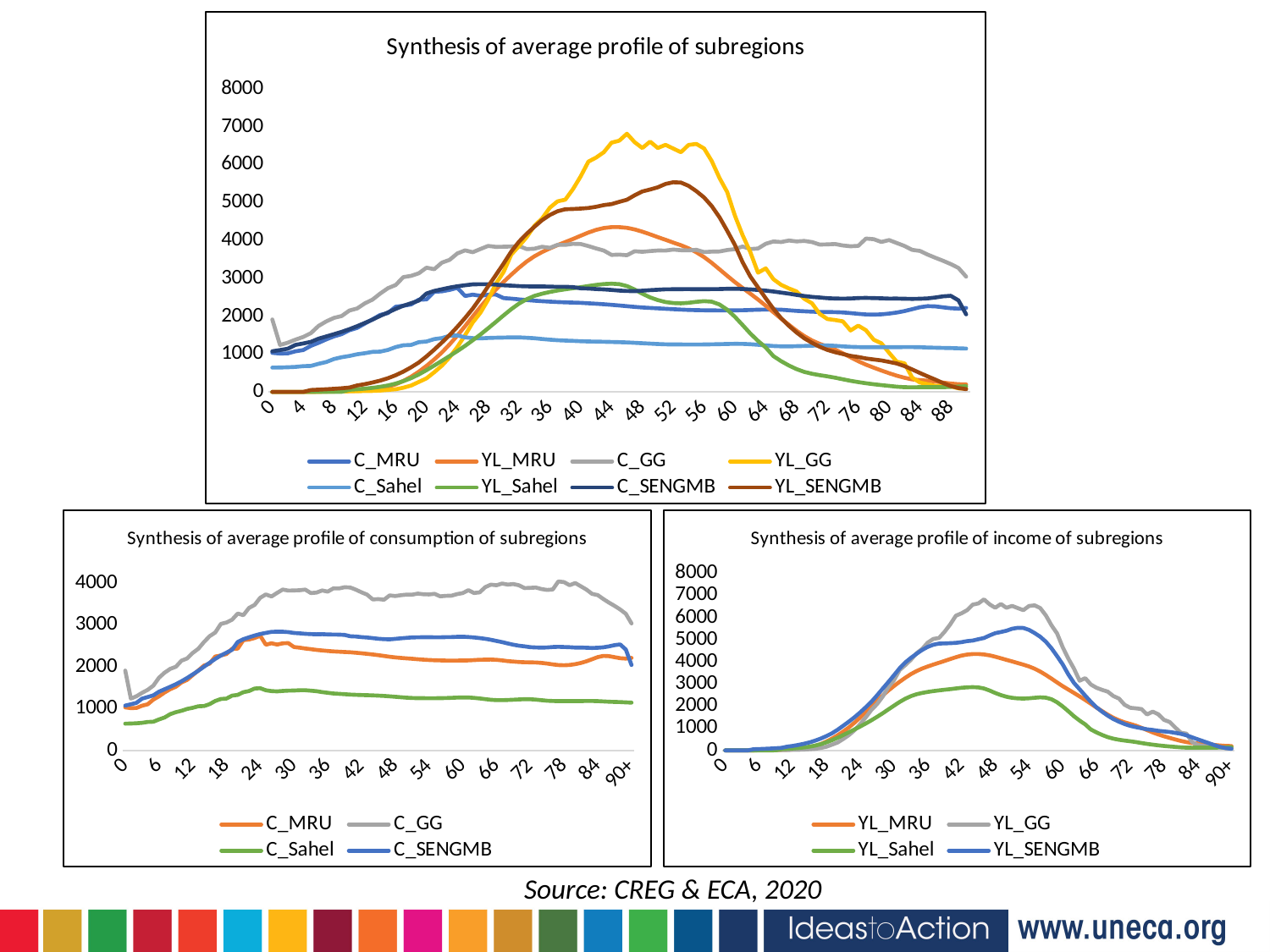

### Chart: Synthesis of average profile of subregions

| Category | C_MRU | YL_MRU | C_GG | YL_GG | C_Sahel | YL_Sahel | C_SENGMB | YL_SENGMB |
|---|---|---|---|---|---|---|---|---|
| 0 | 1031.5838337939313 | 0.0 | 1912.2336809899607 | 0.0 | 641.0653697535266 | 0.0 | 1073.9557188115268 | 0.0 |
| 1 | 1013.3312585667275 | 0.0 | 1239.926833193702 | 0.0 | 644.2623528726037 | 0.0 | 1105.8045400903284 | 0.0 |
| 2 | 1018.4493139178976 | 0.0 | 1297.8590431911498 | 0.08077501269437927 | 649.9677902601256 | 0.0 | 1140.4850205435505 | 0.0 |
| 3 | 1072.1344415857707 | 0.0 | 1379.7690508767907 | 0.28192783381858566 | 661.3411103946305 | 0.0 | 1240.059786399937 | 0.0 |
| 4 | 1105.6223057817183 | 0.0 | 1451.0771064746104 | 0.3762256525946036 | 681.0690892726146 | 0.0 | 1279.1364405676773 | 0.0 |
| 5 | 1216.9082991933274 | 0.5497821277718875 | 1551.6959303527626 | 0.5239844901845448 | 687.5059836564631 | 0.0 | 1320.2394445336568 | 50.97665004679546 |
| 6 | 1295.6077409576271 | 7.422274699422636 | 1743.307683978292 | 2.7919476753194283 | 742.0653025348674 | 0.714550160362063 | 1406.935762903345 | 60.24546870074941 |
| 7 | 1387.5307760712985 | 10.4410924682928 | 1862.7662659410732 | 7.840644796724475 | 789.0867559515095 | 1.1596170255042821 | 1465.302580942363 | 69.97655277448987 |
| 8 | 1467.3673265720545 | 13.344651221262977 | 1954.3107652304363 | 10.24877732505856 | 868.8512383406664 | 1.9698374576958566 | 1524.7794080563367 | 82.04963343136612 |
| 9 | 1526.2729609551668 | 16.505332474616438 | 2004.739470726586 | 13.624381544070634 | 916.3288998593735 | 3.4044208136259955 | 1587.0748271127954 | 96.7282591741801 |
| 10 | 1627.191075759176 | 21.52971888257795 | 2148.863880293623 | 16.601910370178068 | 949.0692036206561 | 57.38810831773395 | 1656.1587857098577 | 114.98654573807563 |
| 11 | 1689.6080822154436 | 29.51864287816321 | 2203.5948775329043 | 18.8167935512853 | 993.3979251978468 | 70.21705645012457 | 1735.3174726041943 | 170.20527853492013 |
| 12 | 1804.6307366073543 | 42.20530779826555 | 2336.8911781044853 | 22.778635870677537 | 1022.1055228445905 | 86.22213899824544 | 1821.4657056536994 | 203.91093602729651 |
| 13 | 1916.2689298737084 | 61.19747062371674 | 2436.757691065687 | 27.17511309203491 | 1058.188878510246 | 107.2850258644398 | 1909.7420451533594 | 247.7769583555341 |
| 14 | 2032.726520695352 | 90.3965255146794 | 2597.0066143631775 | 36.18681787448787 | 1064.1476624488992 | 134.72286796277777 | 2006.790896604232 | 299.10283614448014 |
| 15 | 2080.3950232343045 | 135.33761649463204 | 2738.2552374680954 | 53.67192918517517 | 1109.2078724822165 | 170.70360865548463 | 2099.379945001647 | 362.07206816998644 |
| 16 | 2249.6222143511895 | 200.22342642166083 | 2823.4664783118137 | 70.95986745434772 | 1183.797893294768 | 219.05583313672054 | 2192.7874766379155 | 440.62584816061155 |
| 17 | 2275.776150358468 | 287.9720010847955 | 3031.7118299571307 | 111.37461581238554 | 1231.0894950342438 | 282.84512372807995 | 2274.962667964248 | 535.6082269911893 |
| 18 | 2309.4485674970047 | 399.9853493789408 | 3064.801862013019 | 167.2595052479191 | 1240.998312453628 | 363.8389753962925 | 2341.8463727372873 | 648.8041620732372 |
| 19 | 2435.4632974772585 | 533.8175350364745 | 3132.0441703780803 | 262.43886894222896 | 1312.658376200466 | 461.31502884774125 | 2411.3146007664436 | 776.6694125590143 |
| 20 | 2441.0182095571467 | 686.7426071053551 | 3280.8207546006624 | 358.8418408006866 | 1330.6162185547453 | 573.7619401467072 | 2598.450688002211 | 936.2483027880054 |
| 21 | 2643.00824276382 | 856.1073893692248 | 3240.7627017903405 | 518.2526678251585 | 1394.8098967335147 | 696.3069401793875 | 2665.7126738100387 | 1116.3056612011212 |
| 22 | 2657.1746041773395 | 1043.6035930724433 | 3414.5590346354406 | 695.5530423511804 | 1421.7705464000644 | 820.8027605873689 | 2710.671101533685 | 1304.466031754664 |
| 23 | 2693.820404023886 | 1255.195001303606 | 3485.8961841144655 | 911.718769795116 | 1482.1508594032807 | 947.5912953228031 | 2753.984005971604 | 1500.7022182038027 |
| 24 | 2748.517469919915 | 1487.748048868681 | 3657.722608444801 | 1187.8312372855128 | 1491.1978577833213 | 1078.5193289354506 | 2789.408760060429 | 1717.4663687646619 |
| 25 | 2533.36142057759 | 1737.7070293786762 | 3738.079771432511 | 1498.7559578395244 | 1440.1830211722558 | 1215.4729483699089 | 2815.543254011833 | 1953.3988666694738 |
| 26 | 2568.1667566545852 | 1994.4712505566597 | 3688.620747591304 | 1833.41686815634 | 1421.354899695122 | 1362.516272450921 | 2840.427387102043 | 2200.0827489148137 |
| 27 | 2536.769486444604 | 2247.3677826245153 | 3774.4790110658737 | 2092.6888095733957 | 1414.5563257190686 | 1516.430214598847 | 2845.255489418284 | 2487.1470664531307 |
| 28 | 2566.6820090863575 | 2485.4304693794047 | 3855.0958288586335 | 2433.9640526429316 | 1424.3321489777218 | 1679.47487274682 | 2844.337065423534 | 2790.252834081088 |
| 29 | 2571.3294235291323 | 2703.084520064436 | 3829.191602127564 | 2859.2158074587774 | 1431.6763872216504 | 1849.5421999004393 | 2834.6334924761713 | 3087.126946940661 |
| 30 | 2477.779833828773 | 2905.467900340858 | 3833.4730178248874 | 3165.7308093984925 | 1434.6905363348887 | 2019.9854120340106 | 2814.6888954545034 | 3390.807986964395 |
| 31 | 2463.0279098953597 | 3096.620752038968 | 3838.419010662218 | 3626.7303387832053 | 1441.0926888557165 | 2185.9703835599366 | 2805.5938107995203 | 3707.5012043971506 |
| 32 | 2442.4057441833693 | 3278.7456285444196 | 3853.5686039209636 | 3849.108764198568 | 1441.1076864358301 | 2331.7421965687026 | 2793.9033544191216 | 3967.5125527906775 |
| 33 | 2425.842599643919 | 3443.843375213153 | 3771.236931042076 | 4088.1823560848566 | 1430.44245274729 | 2447.7002526639644 | 2786.421888293363 | 4177.418237435643 |
| 34 | 2408.337066606692 | 3580.5885442987305 | 3781.615090996532 | 4384.347736277427 | 1418.2793316543023 | 2535.2004237266383 | 2782.566582021177 | 4360.434247872753 |
| 35 | 2394.713409532388 | 3693.731126422625 | 3832.711799275279 | 4581.840085619235 | 1396.775799309138 | 2593.598296572257 | 2785.4725483235197 | 4537.401393836374 |
| 36 | 2383.361236975131 | 3789.267858971305 | 3804.254218033792 | 4865.539847435637 | 1380.6640173938588 | 2640.2541422973186 | 2779.1640826248117 | 4674.261625580944 |
| 37 | 2372.700789451873 | 3875.546718059356 | 3883.4694377392752 | 5033.338382561858 | 1364.0670327928506 | 2677.2282895975886 | 2775.799470993229 | 4771.750411408216 |
| 38 | 2364.4768385814027 | 3956.6075982844804 | 3881.842381559193 | 5076.928368828879 | 1355.1826591301701 | 2709.527659998677 | 2775.4283379736603 | 4823.872642545774 |
| 39 | 2358.096509771052 | 4038.830504875991 | 3911.2768924771713 | 5356.44727738545 | 1346.7227706646424 | 2737.541455437129 | 2767.8317881526245 | 4829.71881223781 |
| 40 | 2351.3101200131096 | 4124.311456175201 | 3904.191468476269 | 5691.20082059823 | 1338.017018357124 | 2764.779675553934 | 2735.4270068053415 | 4841.372537474341 |
| 41 | 2340.525853902934 | 4208.98476446604 | 3850.94765466513 | 6082.569262946803 | 1331.8360088124502 | 2796.7660611760716 | 2729.6019519391257 | 4856.429678806873 |
| 42 | 2328.3115682600674 | 4279.789611348943 | 3789.1722335519835 | 6188.424376691026 | 1327.1726829987144 | 2826.926656607769 | 2715.62476716113 | 4887.844715042478 |
| 43 | 2314.2925795384263 | 4328.14504455018 | 3733.028067398108 | 6329.785313428869 | 1323.5542025393613 | 2848.869785744808 | 2706.1629302653673 | 4933.458240490146 |
| 44 | 2299.1292165988243 | 4351.098700758677 | 3617.8946419640747 | 6581.387068029491 | 1318.8382093049784 | 2857.9030264487183 | 2691.8966157862583 | 4958.908996021339 |
| 45 | 2282.293597788151 | 4352.1191999650955 | 3625.6050719560712 | 6634.891156191533 | 1313.2721555592177 | 2846.641919159164 | 2675.231754935984 | 5020.153603123853 |
| 46 | 2263.182182716252 | 4333.085433488643 | 3610.1629312121636 | 6818.083458265265 | 1305.7331586525017 | 2794.715080621587 | 2665.103746614547 | 5074.60079822009 |
| 47 | 2244.9788007644856 | 4291.389673396242 | 3715.43317113731 | 6592.5945607421 | 1296.3088176331507 | 2702.5458712671066 | 2660.1885602220973 | 5193.322845431951 |
| 48 | 2229.4368394401195 | 4230.5430248104885 | 3699.1970240378187 | 6441.356296931687 | 1285.6069370631838 | 2592.1727205931047 | 2672.011429408601 | 5293.472417802792 |
| 49 | 2217.4724254462208 | 4160.817157135943 | 3719.4304032709574 | 6610.650187856053 | 1275.1464579703893 | 2496.870785285124 | 2687.1314262028322 | 5344.399147397999 |
| 50 | 2206.481641988783 | 4087.559229773805 | 3733.2698392726693 | 6441.355725498889 | 1263.8232626013553 | 2423.8299262187747 | 2697.3256677420404 | 5403.258753549558 |
| 51 | 2195.246937965758 | 4018.3651891112404 | 3732.3553152426352 | 6524.889048968596 | 1256.3067948931703 | 2373.360734155706 | 2708.8015893978936 | 5491.8788051004385 |
| 52 | 2184.141854229805 | 3944.281091563917 | 3758.6759920569766 | 6426.879983224299 | 1251.9052877788304 | 2346.9405603428168 | 2710.755158577389 | 5536.544684134905 |
| 53 | 2173.802927734779 | 3872.667970631557 | 3742.2579296303766 | 6329.896836256351 | 1252.492312688987 | 2338.3666520956567 | 2713.1005125406455 | 5528.969292057423 |
| 54 | 2165.555198208381 | 3790.344370641812 | 3737.4861240613955 | 6522.072249598985 | 1251.3240745927042 | 2352.9388993883454 | 2714.2727422816924 | 5441.219702023675 |
| 55 | 2159.9437132472717 | 3687.320937432867 | 3752.6698641910543 | 6549.560056743709 | 1251.1966998655196 | 2377.6576471038843 | 2711.058438009827 | 5300.729072942032 |
| 56 | 2156.294786887219 | 3559.5277662061253 | 3692.68652629476 | 6428.437821068512 | 1252.986886238349 | 2396.864385247096 | 2711.084000777808 | 5134.080039540668 |
| 57 | 2152.9909034333105 | 3407.4132052706773 | 3704.3627959459495 | 6096.919412349413 | 1256.024177702317 | 2382.1334753833744 | 2714.9910599145664 | 4906.233490335263 |
| 58 | 2151.582447236331 | 3238.418891122189 | 3708.3180004342926 | 5647.7634573489795 | 1260.7806734457292 | 2308.6316557884734 | 2716.179386006746 | 4611.281390781431 |
| 59 | 2153.170199854818 | 3067.233339095068 | 3746.5266330994586 | 5280.3110736362805 | 1266.2209252321836 | 2172.3065511663785 | 2722.2135606439083 | 4256.840852089052 |
| 60 | 2154.4781398005366 | 2899.5494833165185 | 3770.0041766365466 | 4656.082310506088 | 1269.7612523173843 | 1984.0993329582716 | 2724.3466773949895 | 3880.7123571818547 |
| 61 | 2156.5901507211847 | 2744.441823093002 | 3839.253411479021 | 4140.123802201323 | 1268.5861390358223 | 1766.1588159712308 | 2717.5822324649153 | 3424.459081959488 |
| 62 | 2163.3705565461805 | 2595.5183931797546 | 3772.498432864676 | 3692.382272044834 | 1259.4421696261622 | 1543.5416209318382 | 2706.908919239824 | 3048.583465552256 |
| 63 | 2171.7172472338075 | 2440.451559608624 | 3786.7618584015804 | 3147.897574790668 | 1244.4517997210598 | 1347.095177596557 | 2692.9524314122646 | 2760.2518500967667 |
| 64 | 2174.8503515670345 | 2275.50424931819 | 3912.937023672431 | 3263.0930444539126 | 1227.9387558905912 | 1172.828743001988 | 2673.427988911218 | 2470.992978820564 |
| 65 | 2176.5379010688534 | 2106.227399592772 | 3972.455171423092 | 2976.910270153522 | 1212.1589544927358 | 944.23049574375 | 2651.313679674415 | 2194.7036657150634 |
| 66 | 2171.2365418103477 | 1933.5690524799415 | 3958.5305946664985 | 2828.007502305191 | 1203.737585876515 | 812.0035652541901 | 2622.5513184615565 | 1945.5486338738383 |
| 67 | 2156.292238680132 | 1773.3696462623427 | 3998.488656294273 | 2731.9181093217885 | 1202.8426640959924 | 697.5274074665123 | 2594.7845032993373 | 1746.2069216490856 |
| 68 | 2140.1303129543885 | 1615.8202810060848 | 3974.3865408662114 | 2652.1976019295735 | 1207.2343051957932 | 601.5505607935955 | 2562.5147678589087 | 1569.576566685834 |
| 69 | 2128.9040194309355 | 1474.3008101719802 | 3987.2092307064554 | 2456.3176596012313 | 1213.4078352961856 | 528.4364685665308 | 2533.0468509084526 | 1415.3594031959324 |
| 70 | 2118.453683453631 | 1357.6648354728693 | 3957.3459950377123 | 2339.4605782577214 | 1220.983989653365 | 479.41283094069144 | 2509.364020576591 | 1295.2885825183698 |
| 71 | 2112.0761928217426 | 1268.048814785755 | 3890.3637840913257 | 2059.7720789738596 | 1227.4378552465148 | 442.92076916086023 | 2494.300351585042 | 1191.8895416161076 |
| 72 | 2109.7124912733343 | 1196.5606603656295 | 3896.0585212864835 | 1924.2428319462736 | 1226.018833065227 | 411.40506003951117 | 2475.0753761219485 | 1108.6768459273 |
| 73 | 2106.8535530068307 | 1117.5213077738379 | 3904.0846318382023 | 1897.530715997164 | 1216.6405732704077 | 375.4613059256998 | 2467.007425661052 | 1049.2625944592717 |
| 74 | 2097.3376255086996 | 1019.895172716798 | 3866.4177215138675 | 1864.0722075418653 | 1202.7323173525015 | 334.00099436281 | 2464.0068849761865 | 1000.5681873148271 |
| 75 | 2081.3442756466748 | 914.062677200529 | 3844.933049159478 | 1621.3701511448269 | 1190.487778427365 | 293.9537471764238 | 2467.8192874644515 | 950.8173010410726 |
| 76 | 2061.4264567524992 | 810.8231379869363 | 3855.7832997133114 | 1750.4333739341103 | 1183.6142968036588 | 258.65619419544805 | 2478.668916601248 | 920.8855505251149 |
| 77 | 2045.473546786535 | 720.2261082469554 | 4049.150741482214 | 1627.9181587872736 | 1179.9547684703125 | 227.94413751257403 | 2483.130805780441 | 882.8152706087833 |
| 78 | 2040.39515727678 | 639.300470291207 | 4032.939859979701 | 1378.076031382741 | 1181.8997961991126 | 201.76856401346865 | 2478.419650736889 | 856.6413044846083 |
| 79 | 2048.195094847276 | 564.8287246250997 | 3959.4729604057816 | 1283.8079707574066 | 1182.3554071675662 | 179.3070726748318 | 2472.918990448061 | 831.3818610949187 |
| 80 | 2067.3364042138105 | 493.1124062694181 | 4010.2722335364383 | 1033.2309301459982 | 1180.7271250900326 | 157.89707910427168 | 2464.6789851191847 | 791.8123832783386 |
| 81 | 2095.305538446033 | 428.2982439986192 | 3932.933445167106 | 797.5990121187991 | 1181.3419723491597 | 137.38545475953583 | 2466.6816922747944 | 749.5463460612955 |
| 82 | 2134.7373466153495 | 374.73948054157034 | 3853.978878958793 | 755.7823073668551 | 1184.4930155943941 | 123.78642192961499 | 2460.7909856683114 | 681.2504764620523 |
| 83 | 2184.971825390529 | 330.9655687320402 | 3751.472912588774 | 377.94209626004516 | 1183.6475965375012 | 122.54420672248128 | 2455.7545478488114 | 592.3317836508713 |
| 84 | 2236.025516579261 | 313.8057207477481 | 3722.851130366462 | 246.2435286115593 | 1179.9571624723553 | 124.18909284241559 | 2460.0427188946182 | 499.1764028927321 |
| 85 | 2265.0400892528432 | 296.7361557431509 | 3626.8840012030278 | 203.9899198759979 | 1172.858906592833 | 125.91102358134427 | 2470.7062901636996 | 411.2713003280594 |
| 86 | 2258.5956376761233 | 274.23875125537734 | 3541.8259876063794 | 160.02661640537545 | 1166.5818237929157 | 125.98609346437598 | 2494.036355516828 | 324.8005836533277 |
| 87 | 2233.939234750959 | 245.65176129184476 | 3462.333171150132 | 166.16282602067417 | 1161.19746613291 | 124.62790247936603 | 2524.042352656211 | 233.9797214683142 |
| 88 | 2210.374140124532 | 220.30973486286433 | 3376.5055277337115 | 146.72638700582178 | 1157.3160172952005 | 131.6780921710009 | 2538.8568283147483 | 155.16060184613323 |
| 89 | 2199.378712864641 | 203.27639399989872 | 3273.2221315803513 | 94.60745566365682 | 1151.029855722051 | 140.8452103069578 | 2416.8184958372526 | 102.6075573477122 |
| 90+ | 2216.998044123763 | 196.06910598937762 | 3043.426237180809 | 84.36045226209855 | 1144.8273985972055 | 149.2458671464061 | 2046.482459782147 | 73.08615122179276 |

### Chart: Synthesis of average profile of consumption of subregions

| Category | C_MRU | C_GG | C_Sahel | C_SENGMB |
|---|---|---|---|---|
| 0 | 1031.5838337939313 | 1912.2336809899607 | 641.0653697535266 | 1073.9557188115268 |
| 1 | 1013.3312585667275 | 1239.926833193702 | 644.2623528726037 | 1105.8045400903284 |
| 2 | 1018.4493139178976 | 1297.8590431911498 | 649.9677902601256 | 1140.4850205435505 |
| 3 | 1072.1344415857707 | 1379.7690508767907 | 661.3411103946305 | 1240.059786399937 |
| 4 | 1105.6223057817183 | 1451.0771064746104 | 681.0690892726146 | 1279.1364405676773 |
| 5 | 1216.9082991933274 | 1551.6959303527626 | 687.5059836564631 | 1320.2394445336568 |
| 6 | 1295.6077409576271 | 1743.307683978292 | 742.0653025348674 | 1406.935762903345 |
| 7 | 1387.5307760712985 | 1862.7662659410732 | 789.0867559515095 | 1465.302580942363 |
| 8 | 1467.3673265720545 | 1954.3107652304363 | 868.8512383406664 | 1524.7794080563367 |
| 9 | 1526.2729609551668 | 2004.739470726586 | 916.3288998593735 | 1587.0748271127954 |
| 10 | 1627.191075759176 | 2148.863880293623 | 949.0692036206561 | 1656.1587857098577 |
| 11 | 1689.6080822154436 | 2203.5948775329043 | 993.3979251978468 | 1735.3174726041943 |
| 12 | 1804.6307366073543 | 2336.8911781044853 | 1022.1055228445905 | 1821.4657056536994 |
| 13 | 1916.2689298737084 | 2436.757691065687 | 1058.188878510246 | 1909.7420451533594 |
| 14 | 2032.726520695352 | 2597.0066143631775 | 1064.1476624488992 | 2006.790896604232 |
| 15 | 2080.3950232343045 | 2738.2552374680954 | 1109.2078724822165 | 2099.379945001647 |
| 16 | 2249.6222143511895 | 2823.4664783118137 | 1183.797893294768 | 2192.7874766379155 |
| 17 | 2275.776150358468 | 3031.7118299571307 | 1231.0894950342438 | 2274.962667964248 |
| 18 | 2309.4485674970047 | 3064.801862013019 | 1240.998312453628 | 2341.8463727372873 |
| 19 | 2435.4632974772585 | 3132.0441703780803 | 1312.658376200466 | 2411.3146007664436 |
| 20 | 2441.0182095571467 | 3280.8207546006624 | 1330.6162185547453 | 2598.450688002211 |
| 21 | 2643.00824276382 | 3240.7627017903405 | 1394.8098967335147 | 2665.7126738100387 |
| 22 | 2657.1746041773395 | 3414.5590346354406 | 1421.7705464000644 | 2710.671101533685 |
| 23 | 2693.820404023886 | 3485.8961841144655 | 1482.1508594032807 | 2753.984005971604 |
| 24 | 2748.517469919915 | 3657.722608444801 | 1491.1978577833213 | 2789.408760060429 |
| 25 | 2533.36142057759 | 3738.079771432511 | 1440.1830211722558 | 2815.543254011833 |
| 26 | 2568.1667566545852 | 3688.620747591304 | 1421.354899695122 | 2840.427387102043 |
| 27 | 2536.769486444604 | 3774.4790110658737 | 1414.5563257190686 | 2845.255489418284 |
| 28 | 2566.6820090863575 | 3855.0958288586335 | 1424.3321489777218 | 2844.337065423534 |
| 29 | 2571.3294235291323 | 3829.191602127564 | 1431.6763872216504 | 2834.6334924761713 |
| 30 | 2477.779833828773 | 3833.4730178248874 | 1434.6905363348887 | 2814.6888954545034 |
| 31 | 2463.0279098953597 | 3838.419010662218 | 1441.0926888557165 | 2805.5938107995203 |
| 32 | 2442.4057441833693 | 3853.5686039209636 | 1441.1076864358301 | 2793.9033544191216 |
| 33 | 2425.842599643919 | 3771.236931042076 | 1430.44245274729 | 2786.421888293363 |
| 34 | 2408.337066606692 | 3781.615090996532 | 1418.2793316543023 | 2782.566582021177 |
| 35 | 2394.713409532388 | 3832.711799275279 | 1396.775799309138 | 2785.4725483235197 |
| 36 | 2383.361236975131 | 3804.254218033792 | 1380.6640173938588 | 2779.1640826248117 |
| 37 | 2372.700789451873 | 3883.4694377392752 | 1364.0670327928506 | 2775.799470993229 |
| 38 | 2364.4768385814027 | 3881.842381559193 | 1355.1826591301701 | 2775.4283379736603 |
| 39 | 2358.096509771052 | 3911.2768924771713 | 1346.7227706646424 | 2767.8317881526245 |
| 40 | 2351.3101200131096 | 3904.191468476269 | 1338.017018357124 | 2735.4270068053415 |
| 41 | 2340.525853902934 | 3850.94765466513 | 1331.8360088124502 | 2729.6019519391257 |
| 42 | 2328.3115682600674 | 3789.1722335519835 | 1327.1726829987144 | 2715.62476716113 |
| 43 | 2314.2925795384263 | 3733.028067398108 | 1323.5542025393613 | 2706.1629302653673 |
| 44 | 2299.1292165988243 | 3617.8946419640747 | 1318.8382093049784 | 2691.8966157862583 |
| 45 | 2282.293597788151 | 3625.6050719560712 | 1313.2721555592177 | 2675.231754935984 |
| 46 | 2263.182182716252 | 3610.1629312121636 | 1305.7331586525017 | 2665.103746614547 |
| 47 | 2244.9788007644856 | 3715.43317113731 | 1296.3088176331507 | 2660.1885602220973 |
| 48 | 2229.4368394401195 | 3699.1970240378187 | 1285.6069370631838 | 2672.011429408601 |
| 49 | 2217.4724254462208 | 3719.4304032709574 | 1275.1464579703893 | 2687.1314262028322 |
| 50 | 2206.481641988783 | 3733.2698392726693 | 1263.8232626013553 | 2697.3256677420404 |
| 51 | 2195.246937965758 | 3732.3553152426352 | 1256.3067948931703 | 2708.8015893978936 |
| 52 | 2184.141854229805 | 3758.6759920569766 | 1251.9052877788304 | 2710.755158577389 |
| 53 | 2173.802927734779 | 3742.2579296303766 | 1252.492312688987 | 2713.1005125406455 |
| 54 | 2165.555198208381 | 3737.4861240613955 | 1251.3240745927042 | 2714.2727422816924 |
| 55 | 2159.9437132472717 | 3752.6698641910543 | 1251.1966998655196 | 2711.058438009827 |
| 56 | 2156.294786887219 | 3692.68652629476 | 1252.986886238349 | 2711.084000777808 |
| 57 | 2152.9909034333105 | 3704.3627959459495 | 1256.024177702317 | 2714.9910599145664 |
| 58 | 2151.582447236331 | 3708.3180004342926 | 1260.7806734457292 | 2716.179386006746 |
| 59 | 2153.170199854818 | 3746.5266330994586 | 1266.2209252321836 | 2722.2135606439083 |
| 60 | 2154.4781398005366 | 3770.0041766365466 | 1269.7612523173843 | 2724.3466773949895 |
| 61 | 2156.5901507211847 | 3839.253411479021 | 1268.5861390358223 | 2717.5822324649153 |
| 62 | 2163.3705565461805 | 3772.498432864676 | 1259.4421696261622 | 2706.908919239824 |
| 63 | 2171.7172472338075 | 3786.7618584015804 | 1244.4517997210598 | 2692.9524314122646 |
| 64 | 2174.8503515670345 | 3912.937023672431 | 1227.9387558905912 | 2673.427988911218 |
| 65 | 2176.5379010688534 | 3972.455171423092 | 1212.1589544927358 | 2651.313679674415 |
| 66 | 2171.2365418103477 | 3958.5305946664985 | 1203.737585876515 | 2622.5513184615565 |
| 67 | 2156.292238680132 | 3998.488656294273 | 1202.8426640959924 | 2594.7845032993373 |
| 68 | 2140.1303129543885 | 3974.3865408662114 | 1207.2343051957932 | 2562.5147678589087 |
| 69 | 2128.9040194309355 | 3987.2092307064554 | 1213.4078352961856 | 2533.0468509084526 |
| 70 | 2118.453683453631 | 3957.3459950377123 | 1220.983989653365 | 2509.364020576591 |
| 71 | 2112.0761928217426 | 3890.3637840913257 | 1227.4378552465148 | 2494.300351585042 |
| 72 | 2109.7124912733343 | 3896.0585212864835 | 1226.018833065227 | 2475.0753761219485 |
| 73 | 2106.8535530068307 | 3904.0846318382023 | 1216.6405732704077 | 2467.007425661052 |
| 74 | 2097.3376255086996 | 3866.4177215138675 | 1202.7323173525015 | 2464.0068849761865 |
| 75 | 2081.3442756466748 | 3844.933049159478 | 1190.487778427365 | 2467.8192874644515 |
| 76 | 2061.4264567524992 | 3855.7832997133114 | 1183.6142968036588 | 2478.668916601248 |
| 77 | 2045.473546786535 | 4049.150741482214 | 1179.9547684703125 | 2483.130805780441 |
| 78 | 2040.39515727678 | 4032.939859979701 | 1181.8997961991126 | 2478.419650736889 |
| 79 | 2048.195094847276 | 3959.4729604057816 | 1182.3554071675662 | 2472.918990448061 |
| 80 | 2067.3364042138105 | 4010.2722335364383 | 1180.7271250900326 | 2464.6789851191847 |
| 81 | 2095.305538446033 | 3932.933445167106 | 1181.3419723491597 | 2466.6816922747944 |
| 82 | 2134.7373466153495 | 3853.978878958793 | 1184.4930155943941 | 2460.7909856683114 |
| 83 | 2184.971825390529 | 3751.472912588774 | 1183.6475965375012 | 2455.7545478488114 |
| 84 | 2236.025516579261 | 3722.851130366462 | 1179.9571624723553 | 2460.0427188946182 |
| 85 | 2265.0400892528432 | 3626.8840012030278 | 1172.858906592833 | 2470.7062901636996 |
| 86 | 2258.5956376761233 | 3541.8259876063794 | 1166.5818237929157 | 2494.036355516828 |
| 87 | 2233.939234750959 | 3462.333171150132 | 1161.19746613291 | 2524.042352656211 |
| 88 | 2210.374140124532 | 3376.5055277337115 | 1157.3160172952005 | 2538.8568283147483 |
| 89 | 2199.378712864641 | 3273.2221315803513 | 1151.029855722051 | 2416.8184958372526 |
| 90+ | 2216.998044123763 | 3043.426237180809 | 1144.8273985972055 | 2046.482459782147 |

### Chart: Synthesis of average profile of income of subregions

| Category | YL_MRU | YL_GG | YL_Sahel | YL_SENGMB |
|---|---|---|---|---|
| 0 | 0.0 | 0.0 | 0.0 | 0.0 |
| 1 | 0.0 | 0.0 | 0.0 | 0.0 |
| 2 | 0.0 | 0.08077501269437927 | 0.0 | 0.0 |
| 3 | 0.0 | 0.28192783381858566 | 0.0 | 0.0 |
| 4 | 0.0 | 0.3762256525946036 | 0.0 | 0.0 |
| 5 | 0.5497821277718875 | 0.5239844901845448 | 0.0 | 50.97665004679546 |
| 6 | 7.422274699422636 | 2.7919476753194283 | 0.714550160362063 | 60.24546870074941 |
| 7 | 10.4410924682928 | 7.840644796724475 | 1.1596170255042821 | 69.97655277448987 |
| 8 | 13.344651221262977 | 10.24877732505856 | 1.9698374576958566 | 82.04963343136612 |
| 9 | 16.505332474616438 | 13.624381544070634 | 3.4044208136259955 | 96.7282591741801 |
| 10 | 21.52971888257795 | 16.601910370178068 | 57.38810831773395 | 114.98654573807563 |
| 11 | 29.51864287816321 | 18.8167935512853 | 70.21705645012457 | 170.20527853492013 |
| 12 | 42.20530779826555 | 22.778635870677537 | 86.22213899824544 | 203.91093602729651 |
| 13 | 61.19747062371674 | 27.17511309203491 | 107.2850258644398 | 247.7769583555341 |
| 14 | 90.3965255146794 | 36.18681787448787 | 134.72286796277777 | 299.10283614448014 |
| 15 | 135.33761649463204 | 53.67192918517517 | 170.70360865548463 | 362.07206816998644 |
| 16 | 200.22342642166083 | 70.95986745434772 | 219.05583313672054 | 440.62584816061155 |
| 17 | 287.9720010847955 | 111.37461581238554 | 282.84512372807995 | 535.6082269911893 |
| 18 | 399.9853493789408 | 167.2595052479191 | 363.8389753962925 | 648.8041620732372 |
| 19 | 533.8175350364745 | 262.43886894222896 | 461.31502884774125 | 776.6694125590143 |
| 20 | 686.7426071053551 | 358.8418408006866 | 573.7619401467072 | 936.2483027880054 |
| 21 | 856.1073893692248 | 518.2526678251585 | 696.3069401793875 | 1116.3056612011212 |
| 22 | 1043.6035930724433 | 695.5530423511804 | 820.8027605873689 | 1304.466031754664 |
| 23 | 1255.195001303606 | 911.718769795116 | 947.5912953228031 | 1500.7022182038027 |
| 24 | 1487.748048868681 | 1187.8312372855128 | 1078.5193289354506 | 1717.4663687646619 |
| 25 | 1737.7070293786762 | 1498.7559578395244 | 1215.4729483699089 | 1953.3988666694738 |
| 26 | 1994.4712505566597 | 1833.41686815634 | 1362.516272450921 | 2200.0827489148137 |
| 27 | 2247.3677826245153 | 2092.6888095733957 | 1516.430214598847 | 2487.1470664531307 |
| 28 | 2485.4304693794047 | 2433.9640526429316 | 1679.47487274682 | 2790.252834081088 |
| 29 | 2703.084520064436 | 2859.2158074587774 | 1849.5421999004393 | 3087.126946940661 |
| 30 | 2905.467900340858 | 3165.7308093984925 | 2019.9854120340106 | 3390.807986964395 |
| 31 | 3096.620752038968 | 3626.7303387832053 | 2185.9703835599366 | 3707.5012043971506 |
| 32 | 3278.7456285444196 | 3849.108764198568 | 2331.7421965687026 | 3967.5125527906775 |
| 33 | 3443.843375213153 | 4088.1823560848566 | 2447.7002526639644 | 4177.418237435643 |
| 34 | 3580.5885442987305 | 4384.347736277427 | 2535.2004237266383 | 4360.434247872753 |
| 35 | 3693.731126422625 | 4581.840085619235 | 2593.598296572257 | 4537.401393836374 |
| 36 | 3789.267858971305 | 4865.539847435637 | 2640.2541422973186 | 4674.261625580944 |
| 37 | 3875.546718059356 | 5033.338382561858 | 2677.2282895975886 | 4771.750411408216 |
| 38 | 3956.6075982844804 | 5076.928368828879 | 2709.527659998677 | 4823.872642545774 |
| 39 | 4038.830504875991 | 5356.44727738545 | 2737.541455437129 | 4829.71881223781 |
| 40 | 4124.311456175201 | 5691.20082059823 | 2764.779675553934 | 4841.372537474341 |
| 41 | 4208.98476446604 | 6082.569262946803 | 2796.7660611760716 | 4856.429678806873 |
| 42 | 4279.789611348943 | 6188.424376691026 | 2826.926656607769 | 4887.844715042478 |
| 43 | 4328.14504455018 | 6329.785313428869 | 2848.869785744808 | 4933.458240490146 |
| 44 | 4351.098700758677 | 6581.387068029491 | 2857.9030264487183 | 4958.908996021339 |
| 45 | 4352.1191999650955 | 6634.891156191533 | 2846.641919159164 | 5020.153603123853 |
| 46 | 4333.085433488643 | 6818.083458265265 | 2794.715080621587 | 5074.60079822009 |
| 47 | 4291.389673396242 | 6592.5945607421 | 2702.5458712671066 | 5193.322845431951 |
| 48 | 4230.5430248104885 | 6441.356296931687 | 2592.1727205931047 | 5293.472417802792 |
| 49 | 4160.817157135943 | 6610.650187856053 | 2496.870785285124 | 5344.399147397999 |
| 50 | 4087.559229773805 | 6441.355725498889 | 2423.8299262187747 | 5403.258753549558 |
| 51 | 4018.3651891112404 | 6524.889048968596 | 2373.360734155706 | 5491.8788051004385 |
| 52 | 3944.281091563917 | 6426.879983224299 | 2346.9405603428168 | 5536.544684134905 |
| 53 | 3872.667970631557 | 6329.896836256351 | 2338.3666520956567 | 5528.969292057423 |
| 54 | 3790.344370641812 | 6522.072249598985 | 2352.9388993883454 | 5441.219702023675 |
| 55 | 3687.320937432867 | 6549.560056743709 | 2377.6576471038843 | 5300.729072942032 |
| 56 | 3559.5277662061253 | 6428.437821068512 | 2396.864385247096 | 5134.080039540668 |
| 57 | 3407.4132052706773 | 6096.919412349413 | 2382.1334753833744 | 4906.233490335263 |
| 58 | 3238.418891122189 | 5647.7634573489795 | 2308.6316557884734 | 4611.281390781431 |
| 59 | 3067.233339095068 | 5280.3110736362805 | 2172.3065511663785 | 4256.840852089052 |
| 60 | 2899.5494833165185 | 4656.082310506088 | 1984.0993329582716 | 3880.7123571818547 |
| 61 | 2744.441823093002 | 4140.123802201323 | 1766.1588159712308 | 3424.459081959488 |
| 62 | 2595.5183931797546 | 3692.382272044834 | 1543.5416209318382 | 3048.583465552256 |
| 63 | 2440.451559608624 | 3147.897574790668 | 1347.095177596557 | 2760.2518500967667 |
| 64 | 2275.50424931819 | 3263.0930444539126 | 1172.828743001988 | 2470.992978820564 |
| 65 | 2106.227399592772 | 2976.910270153522 | 944.23049574375 | 2194.7036657150634 |
| 66 | 1933.5690524799415 | 2828.007502305191 | 812.0035652541901 | 1945.5486338738383 |
| 67 | 1773.3696462623427 | 2731.9181093217885 | 697.5274074665123 | 1746.2069216490856 |
| 68 | 1615.8202810060848 | 2652.1976019295735 | 601.5505607935955 | 1569.576566685834 |
| 69 | 1474.3008101719802 | 2456.3176596012313 | 528.4364685665308 | 1415.3594031959324 |
| 70 | 1357.6648354728693 | 2339.4605782577214 | 479.41283094069144 | 1295.2885825183698 |
| 71 | 1268.048814785755 | 2059.7720789738596 | 442.92076916086023 | 1191.8895416161076 |
| 72 | 1196.5606603656295 | 1924.2428319462736 | 411.40506003951117 | 1108.6768459273 |
| 73 | 1117.5213077738379 | 1897.530715997164 | 375.4613059256998 | 1049.2625944592717 |
| 74 | 1019.895172716798 | 1864.0722075418653 | 334.00099436281 | 1000.5681873148271 |
| 75 | 914.062677200529 | 1621.3701511448269 | 293.9537471764238 | 950.8173010410726 |
| 76 | 810.8231379869363 | 1750.4333739341103 | 258.65619419544805 | 920.8855505251149 |
| 77 | 720.2261082469554 | 1627.9181587872736 | 227.94413751257403 | 882.8152706087833 |
| 78 | 639.300470291207 | 1378.076031382741 | 201.76856401346865 | 856.6413044846083 |
| 79 | 564.8287246250997 | 1283.8079707574066 | 179.3070726748318 | 831.3818610949187 |
| 80 | 493.1124062694181 | 1033.2309301459982 | 157.89707910427168 | 791.8123832783386 |
| 81 | 428.2982439986192 | 797.5990121187991 | 137.38545475953583 | 749.5463460612955 |
| 82 | 374.73948054157034 | 755.7823073668551 | 123.78642192961499 | 681.2504764620523 |
| 83 | 330.9655687320402 | 377.94209626004516 | 122.54420672248128 | 592.3317836508713 |
| 84 | 313.8057207477481 | 246.2435286115593 | 124.18909284241559 | 499.1764028927321 |
| 85 | 296.7361557431509 | 203.9899198759979 | 125.91102358134427 | 411.2713003280594 |
| 86 | 274.23875125537734 | 160.02661640537545 | 125.98609346437598 | 324.8005836533277 |
| 87 | 245.65176129184476 | 166.16282602067417 | 124.62790247936603 | 233.9797214683142 |
| 88 | 220.30973486286433 | 146.72638700582178 | 131.6780921710009 | 155.16060184613323 |
| 89 | 203.27639399989872 | 94.60745566365682 | 140.8452103069578 | 102.6075573477122 |
| 90+ | 196.06910598937762 | 84.36045226209855 | 149.2458671464061 | 73.08615122179276 |
Source: CREG & ECA, 2020